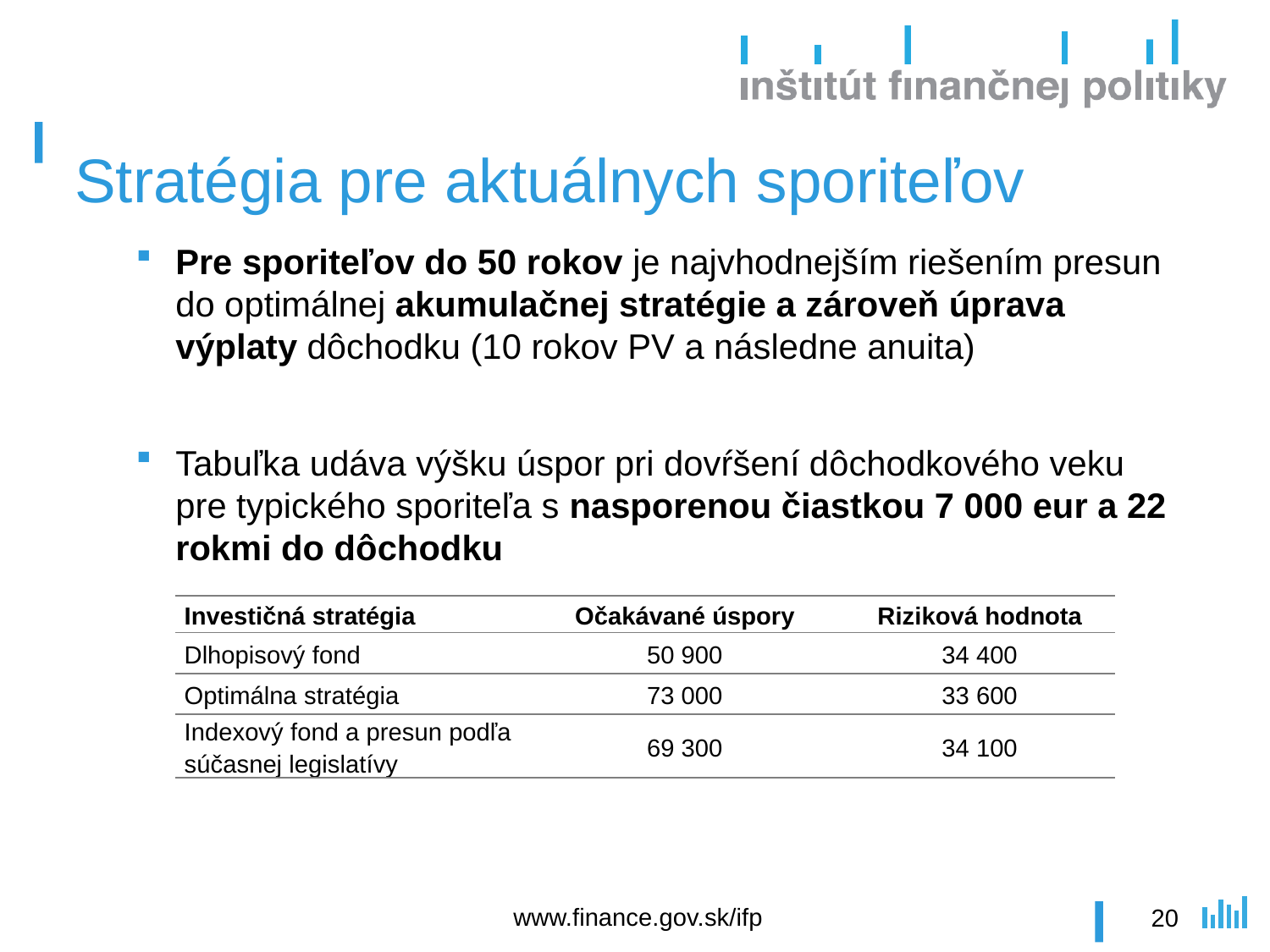

# Stratégia pre aktuálnych sporiteľov
Pre sporiteľov do 50 rokov je najvhodnejším riešením presun do optimálnej akumulačnej stratégie a zároveň úprava výplaty dôchodku (10 rokov PV a následne anuita)

Tabuľka udáva výšku úspor pri dovŕšení dôchodkového veku pre typického sporiteľa s nasporenou čiastkou 7 000 eur a 22 rokmi do dôchodku

| Investičná stratégia | Očakávané úspory | Riziková hodnota |
| --- | --- | --- |
| Dlhopisový fond | 50 900 | 34 400 |
| Optimálna stratégia | 73 000 | 33 600 |
| Indexový fond a presun podľa súčasnej legislatívy | 69 300 | 34 100 |
www.finance.gov.sk/ifp
20